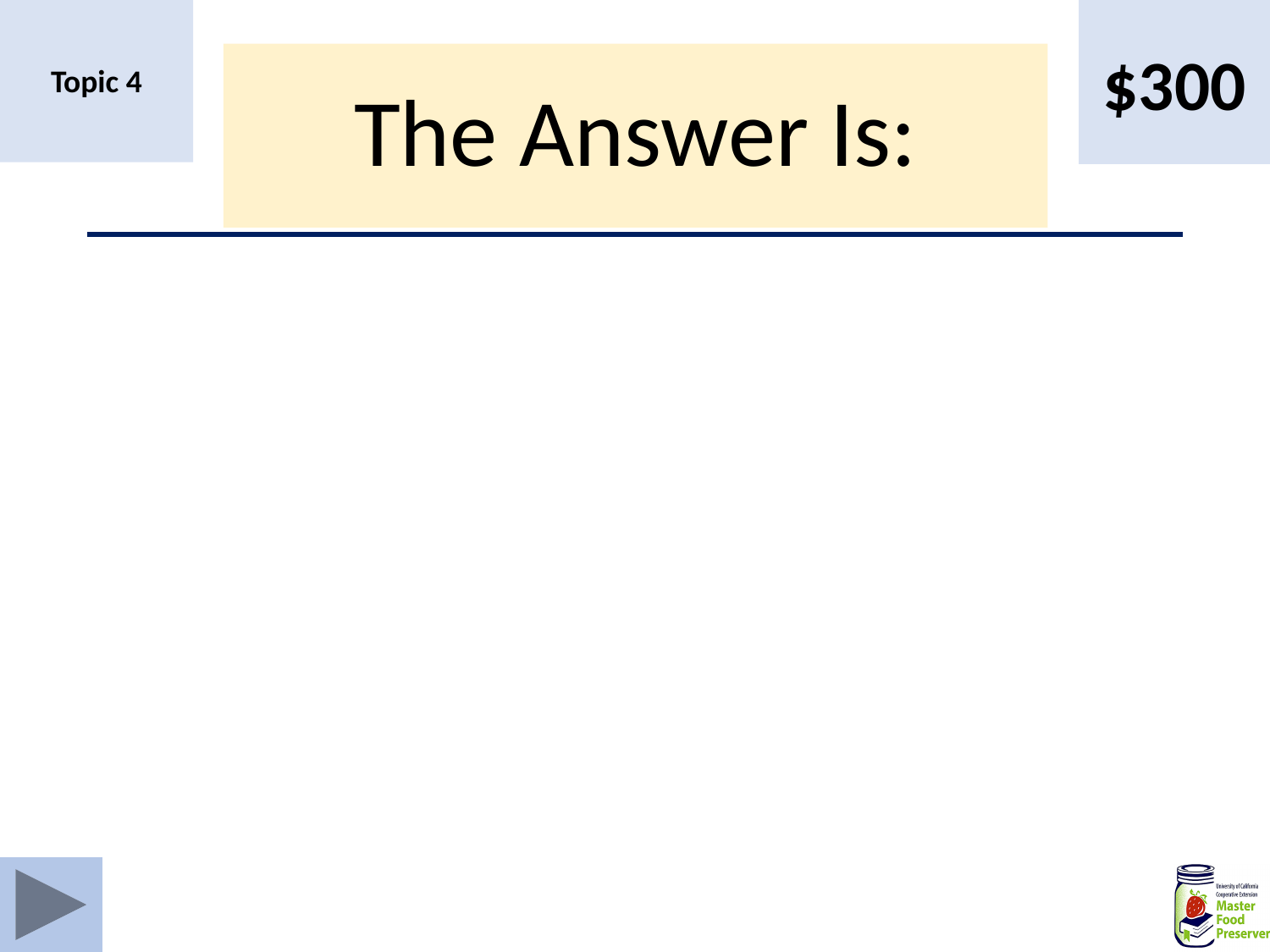

$300
Topic 4
# The Answer Is: